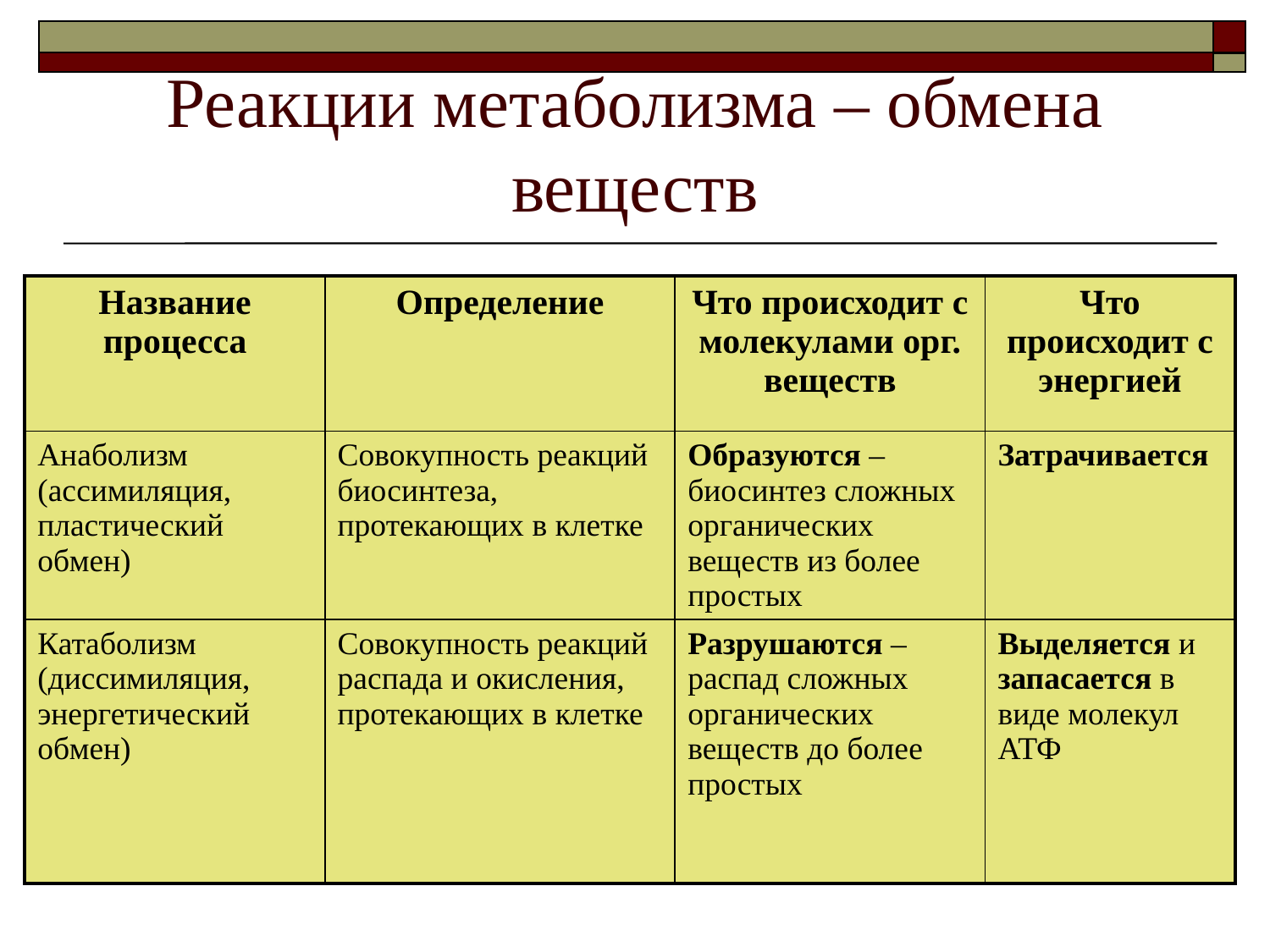

# Реакции метаболизма – обмена веществ
| Название процесса | Определение | Что происходит с молекулами орг. веществ | Что происходит с энергией |
| --- | --- | --- | --- |
| Анаболизм (ассимиляция, пластический обмен) | Совокупность реакций биосинтеза, протекающих в клетке | Образуются – биосинтез сложных органических веществ из более простых | Затрачивается |
| Катаболизм (диссимиляция, энергетический обмен) | Совокупность реакций распада и окисления, протекающих в клетке | Разрушаются – распад сложных органических веществ до более простых | Выделяется и запасается в виде молекул АТФ |